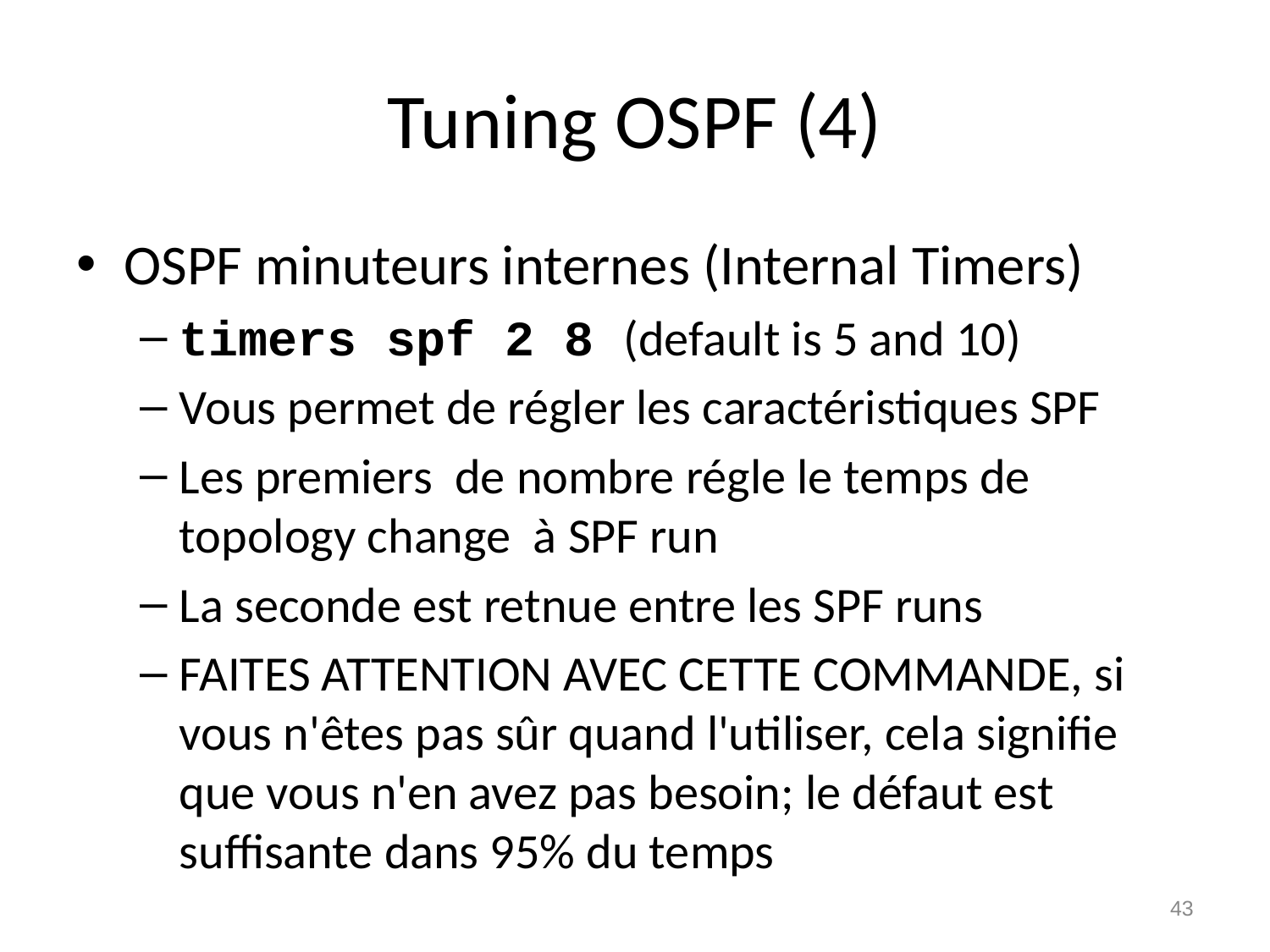

# Tuning OSPF (4)
OSPF minuteurs internes (Internal Timers)
timers spf 2 8 (default is 5 and 10)
Vous permet de régler les caractéristiques SPF
Les premiers  de nombre régle le temps de topology change  à SPF run
La seconde est retnue entre les SPF runs
FAITES ATTENTION AVEC CETTE COMMANDE, si vous n'êtes pas sûr quand l'utiliser, cela signifie que vous n'en avez pas besoin; le défaut est suffisante dans 95% du temps
43